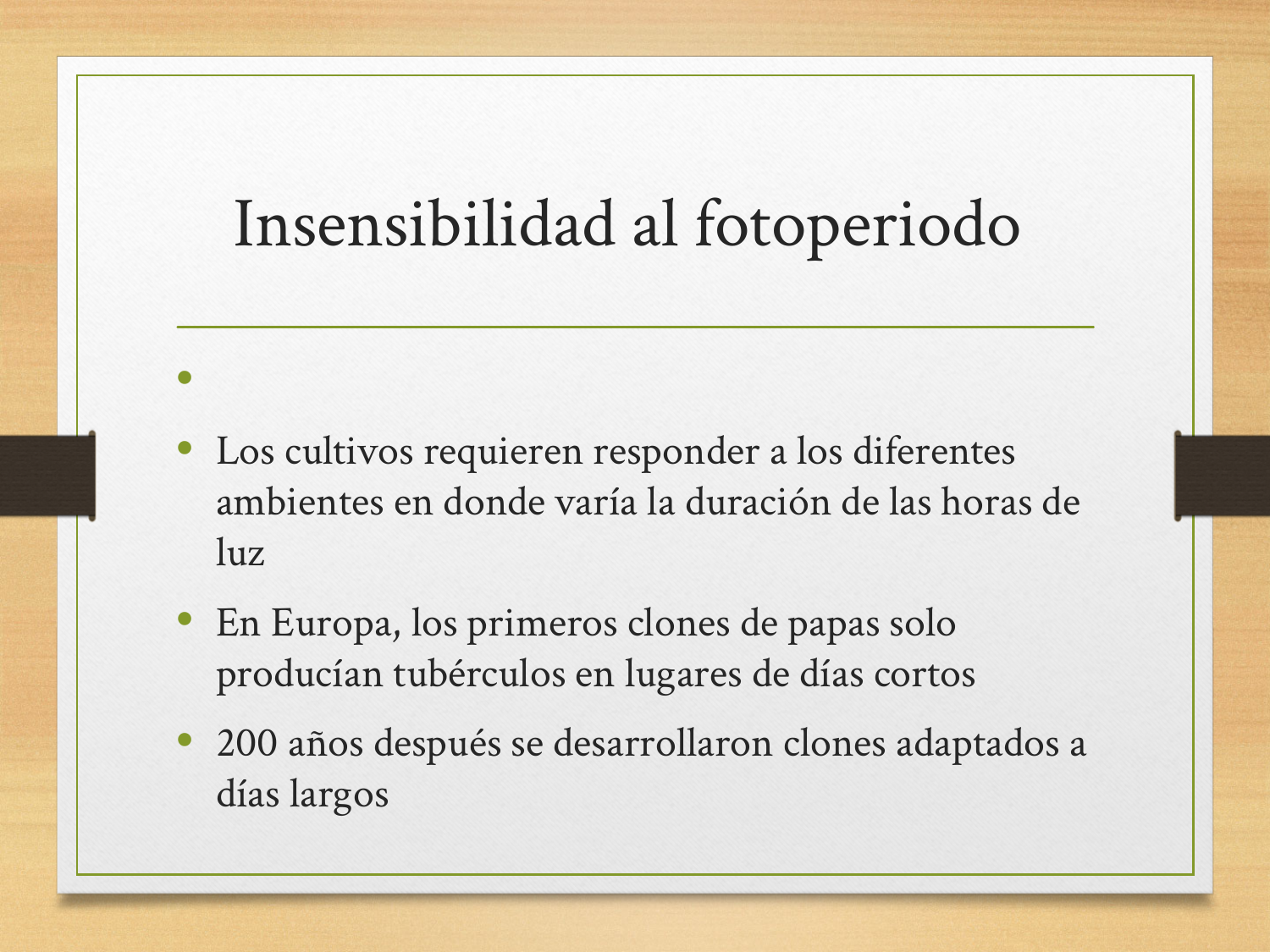

# Insensibilidad al fotoperiodo

Los cultivos requieren responder a los diferentes ambientes en donde varía la duración de las horas de luz
En Europa, los primeros clones de papas solo producían tubérculos en lugares de días cortos
200 años después se desarrollaron clones adaptados a días largos